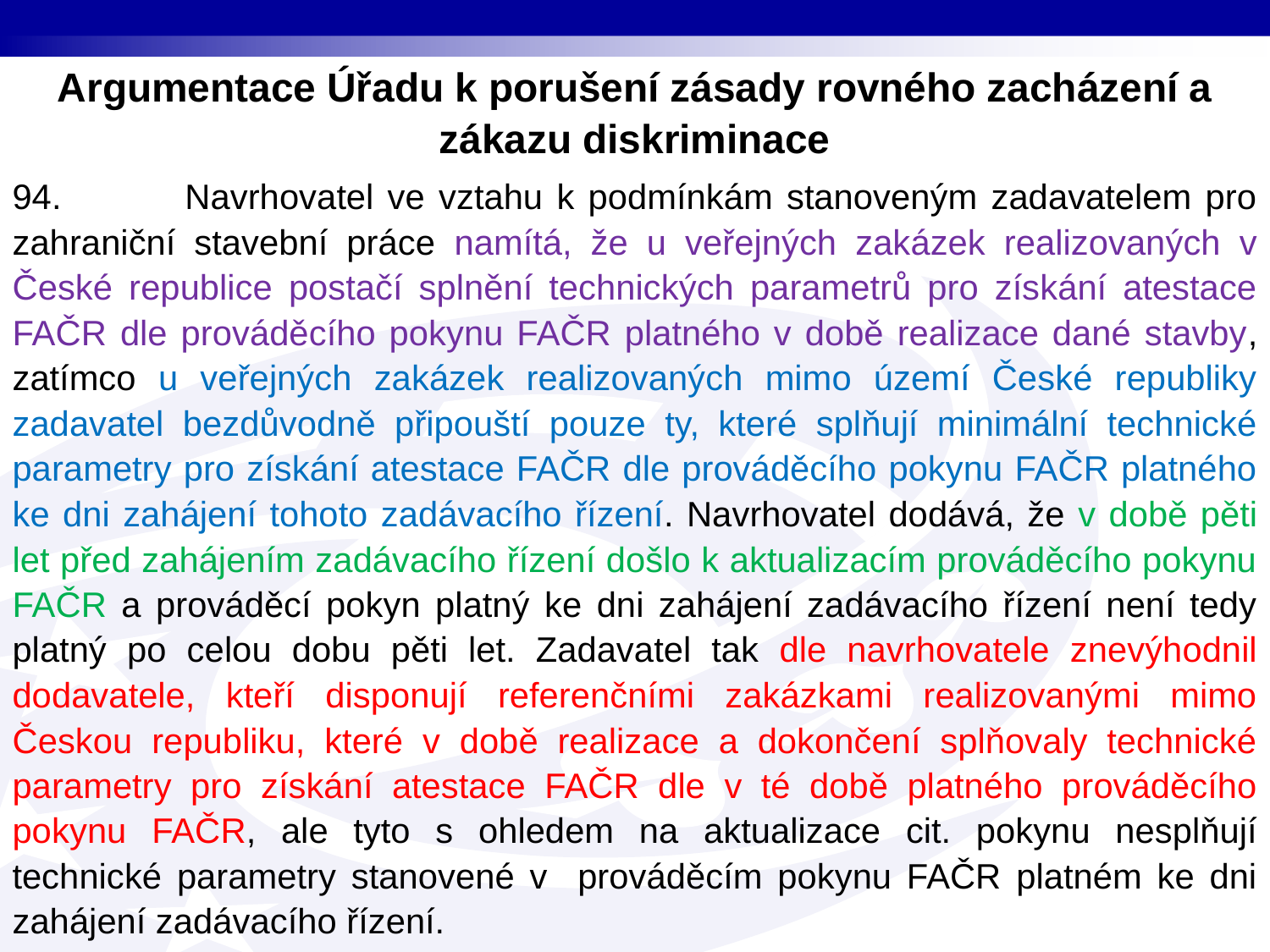

Argumentace Úřadu k porušení zásady rovného zacházení a zákazu diskriminace
94.         Navrhovatel ve vztahu k podmínkám stanoveným zadavatelem pro zahraniční stavební práce namítá, že u veřejných zakázek realizovaných v České republice postačí splnění technických parametrů pro získání atestace FAČR dle prováděcího pokynu FAČR platného v době realizace dané stavby, zatímco u veřejných zakázek realizovaných mimo území České republiky zadavatel bezdůvodně připouští pouze ty, které splňují minimální technické parametry pro získání atestace FAČR dle prováděcího pokynu FAČR platného ke dni zahájení tohoto zadávacího řízení. Navrhovatel dodává, že v době pěti let před zahájením zadávacího řízení došlo k aktualizacím prováděcího pokynu FAČR a prováděcí pokyn platný ke dni zahájení zadávacího řízení není tedy platný po celou dobu pěti let. Zadavatel tak dle navrhovatele znevýhodnil dodavatele, kteří disponují referenčními zakázkami realizovanými mimo Českou republiku, které v době realizace a dokončení splňovaly technické parametry pro získání atestace FAČR dle v té době platného prováděcího pokynu FAČR, ale tyto s ohledem na aktualizace cit. pokynu nesplňují technické parametry stanovené v  prováděcím pokynu FAČR platném ke dni zahájení zadávacího řízení.